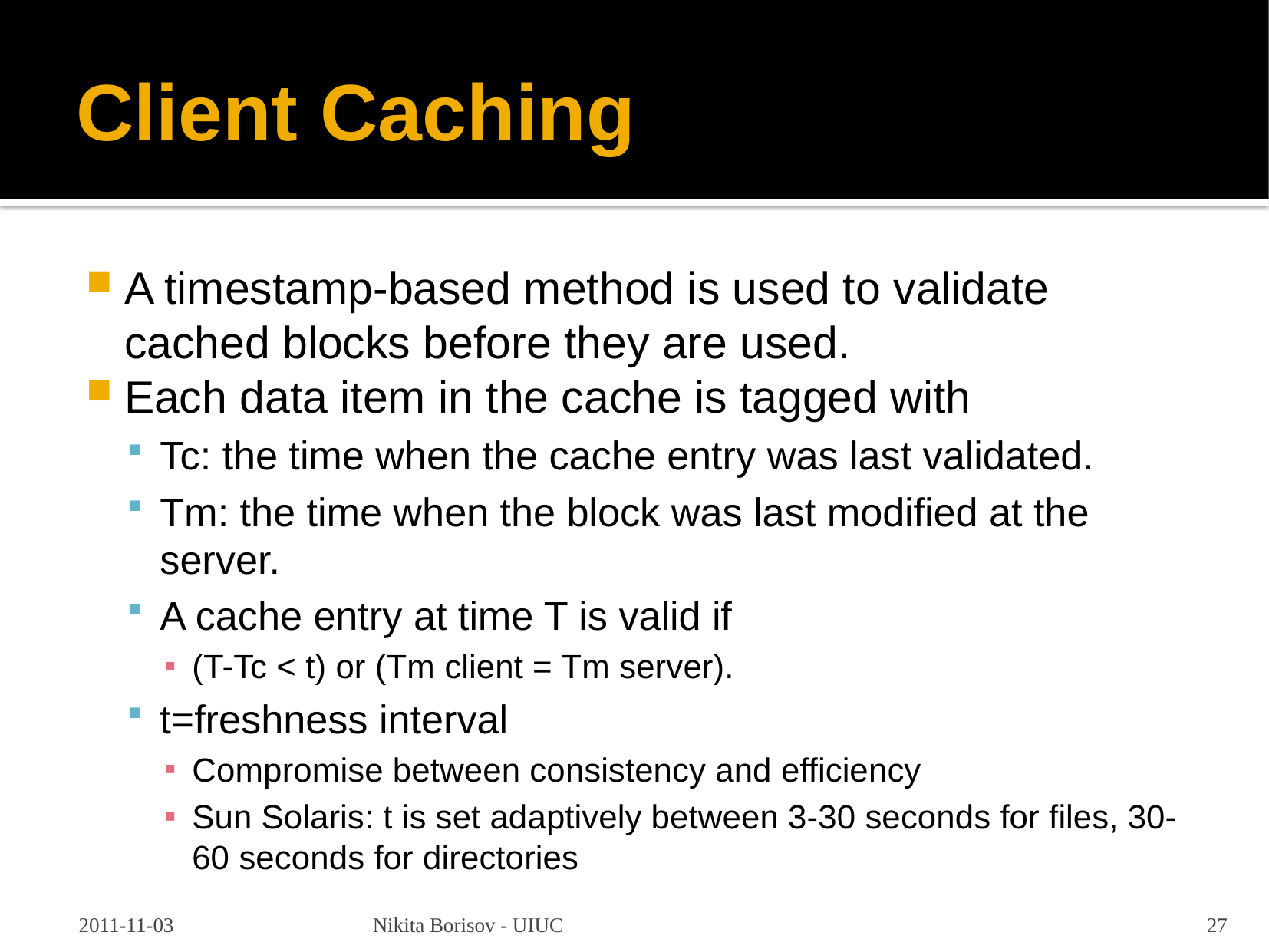

# Client Caching
A timestamp-based method is used to validate cached blocks before they are used.
Each data item in the cache is tagged with
Tc: the time when the cache entry was last validated.
Tm: the time when the block was last modified at the server.
A cache entry at time T is valid if
(T-Tc < t) or (Tm client = Tm server).
t=freshness interval
Compromise between consistency and efficiency
Sun Solaris: t is set adaptively between 3-30 seconds for files, 30-60 seconds for directories
2011-11-03
Nikita Borisov - UIUC
27